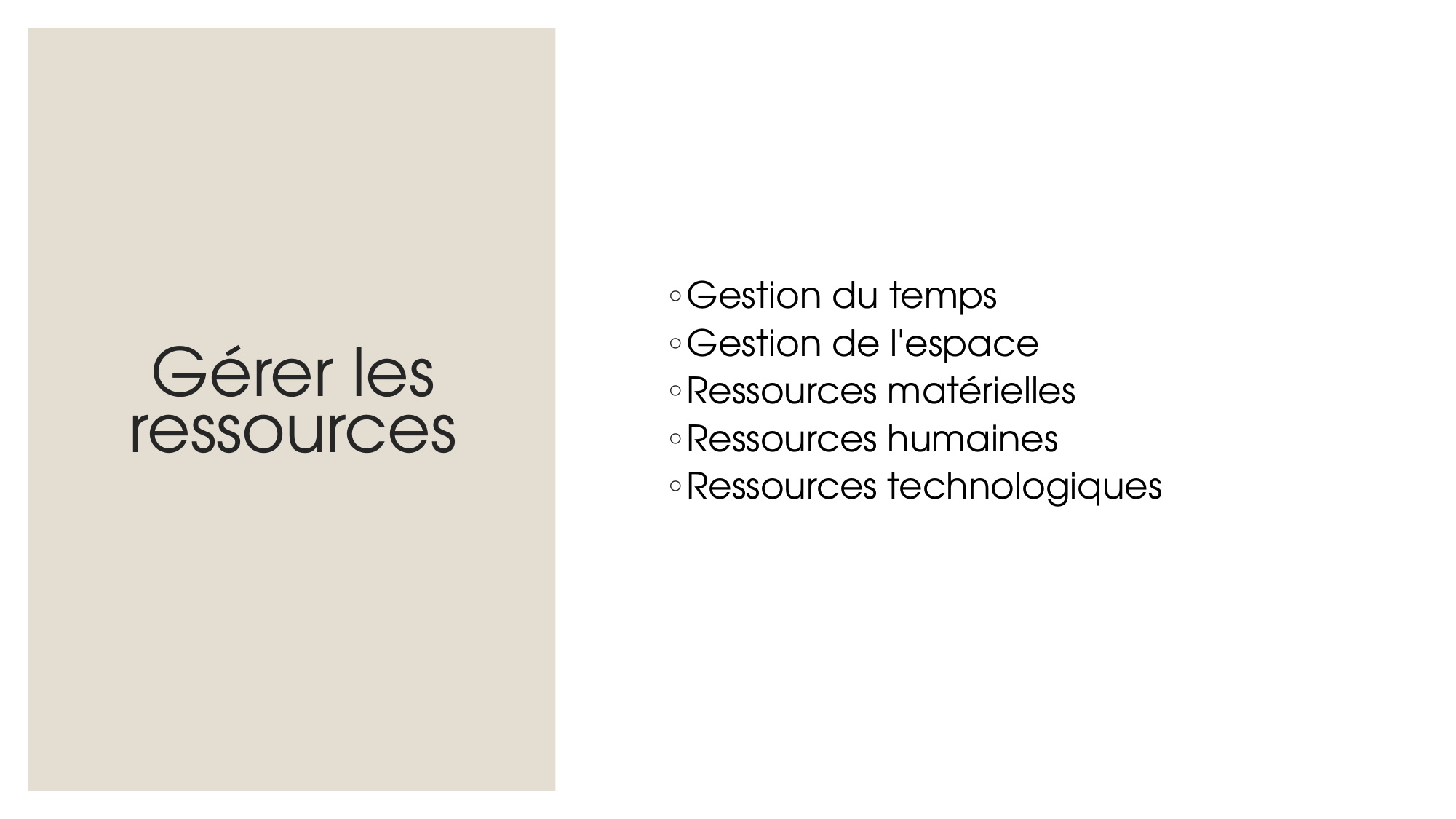

# Gérer les ressources
Gestion du temps
Gestion de l'espace
Ressources matérielles
Ressources humaines
Ressources technologiques